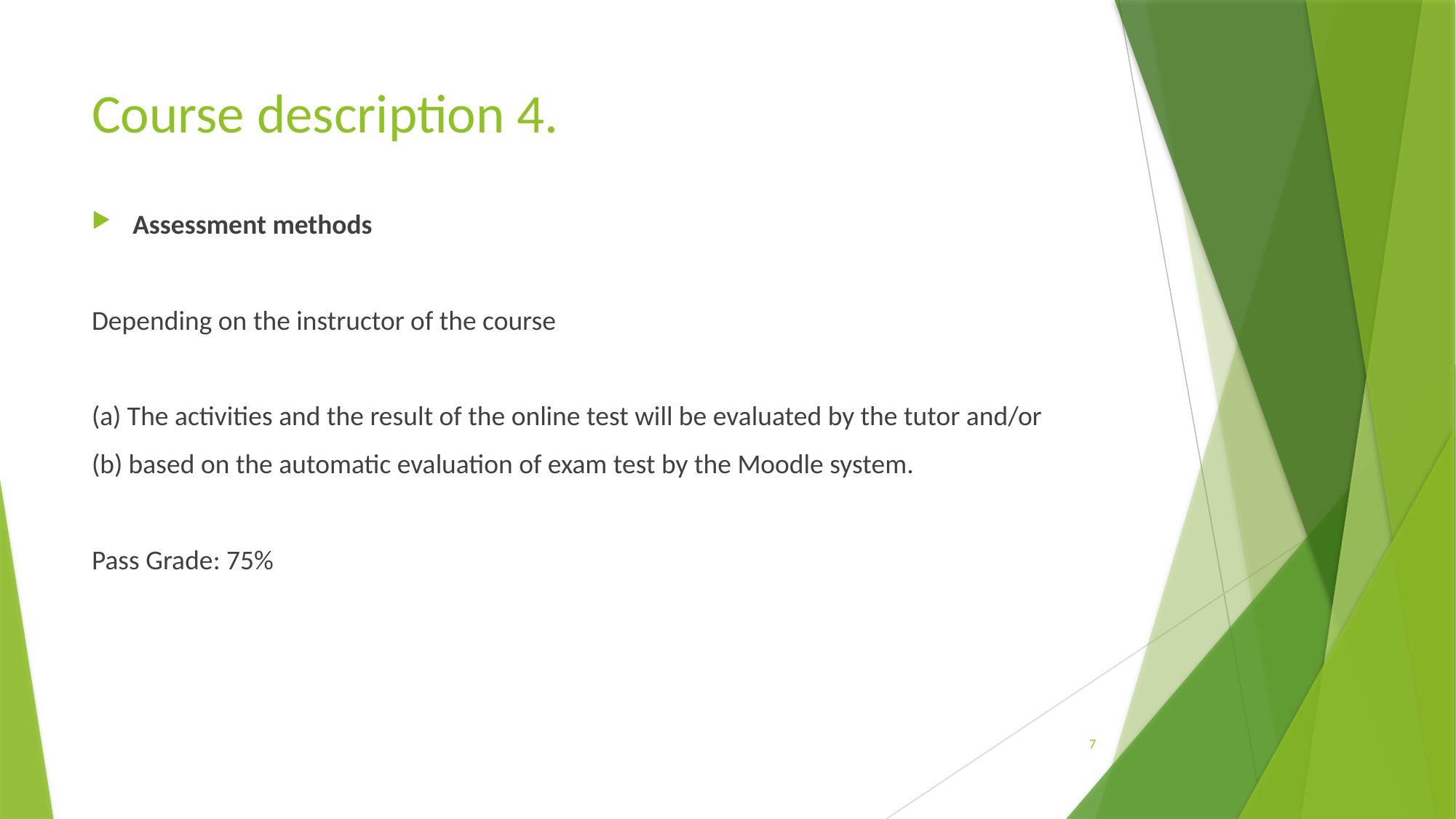

# Course description 4.
Assessment methods

Depending on the instructor of the course

(a) The activities and the result of the online test will be evaluated by the tutor and/or
(b) based on the automatic evaluation of exam test by the Moodle system.

Pass Grade: 75%

7